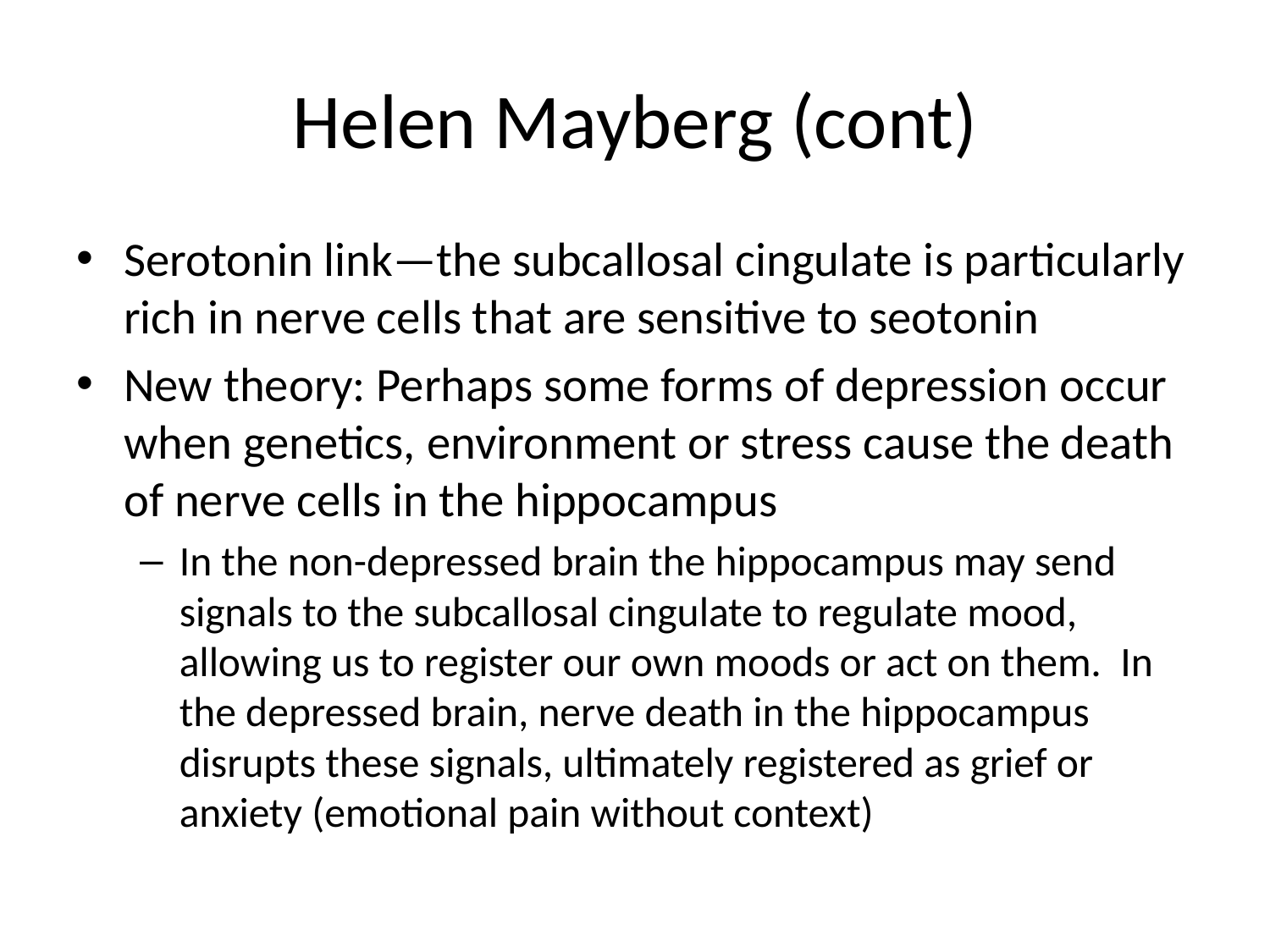

# Helen Mayberg (cont)
Serotonin link—the subcallosal cingulate is particularly rich in nerve cells that are sensitive to seotonin
New theory: Perhaps some forms of depression occur  when genetics, environment or stress cause the death of nerve cells in the hippocampus
In the non-depressed brain the hippocampus may send signals to the subcallosal cingulate to regulate mood, allowing us to register our own moods or act on them.  In the depressed brain, nerve death in the hippocampus disrupts these signals, ultimately registered as grief or anxiety (emotional pain without context)